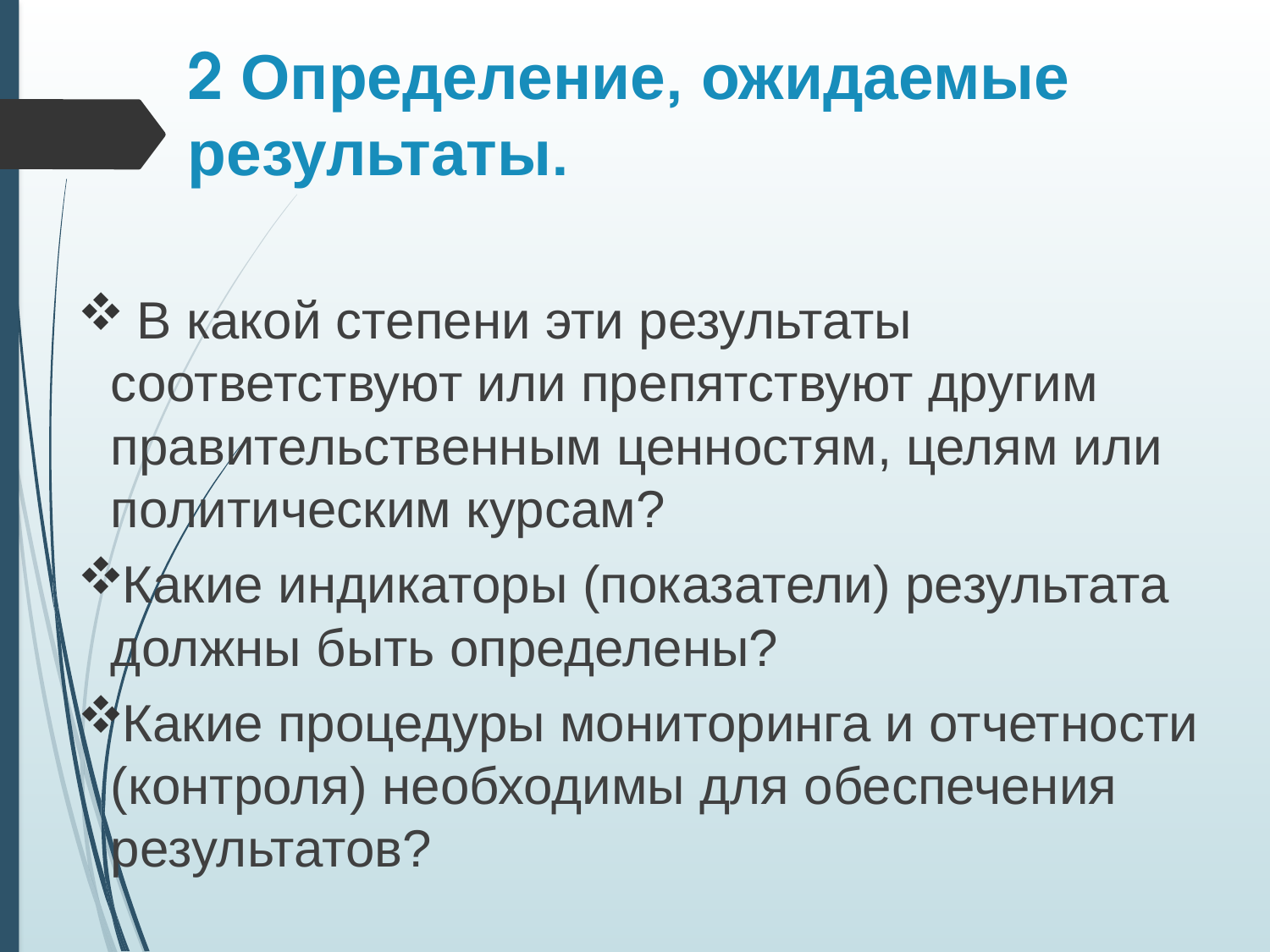

# 2 Определение, ожидаемые результаты.
 В какой степени эти результаты соответствуют или препятствуют другим правительственным ценностям, целям или политическим курсам?
Какие индикаторы (показатели) результата должны быть определены?
Какие процедуры мониторинга и отчетности (контроля) необходимы для обеспечения результатов?